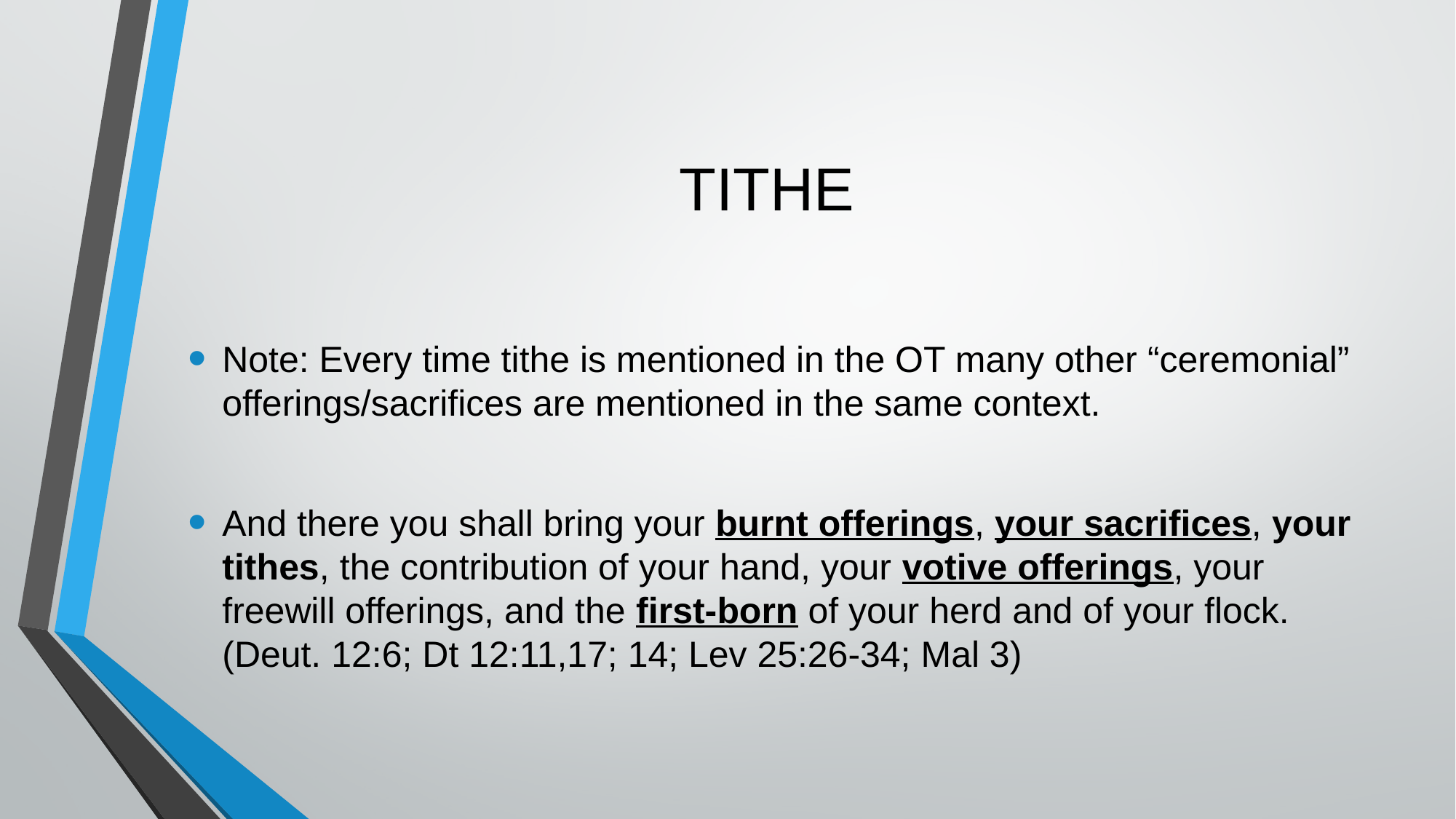

# TITHE
Note: Every time tithe is mentioned in the OT many other “ceremonial” offerings/sacrifices are mentioned in the same context.

And there you shall bring your burnt offerings, your sacrifices, your tithes, the contribution of your hand, your votive offerings, your freewill offerings, and the first-born of your herd and of your flock. (Deut. 12:6; Dt 12:11,17; 14; Lev 25:26-34; Mal 3)